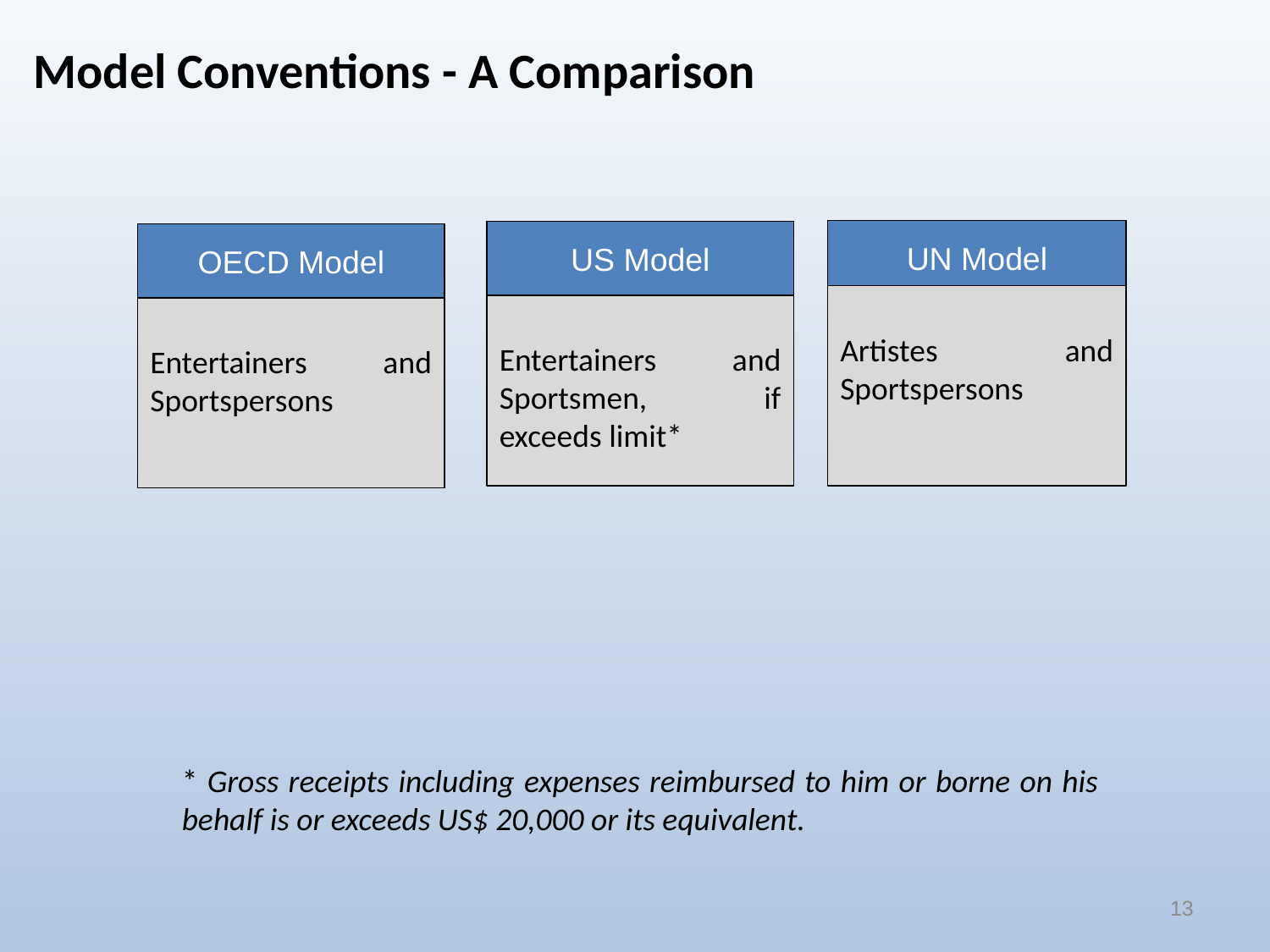

Model Conventions - A Comparison
UN Model
US Model
OECD Model

Artistes and Sportspersons

Entertainers and Sportsmen, if exceeds limit*

Entertainers and Sportspersons
* Gross receipts including expenses reimbursed to him or borne on his behalf is or exceeds US$ 20,000 or its equivalent.
13